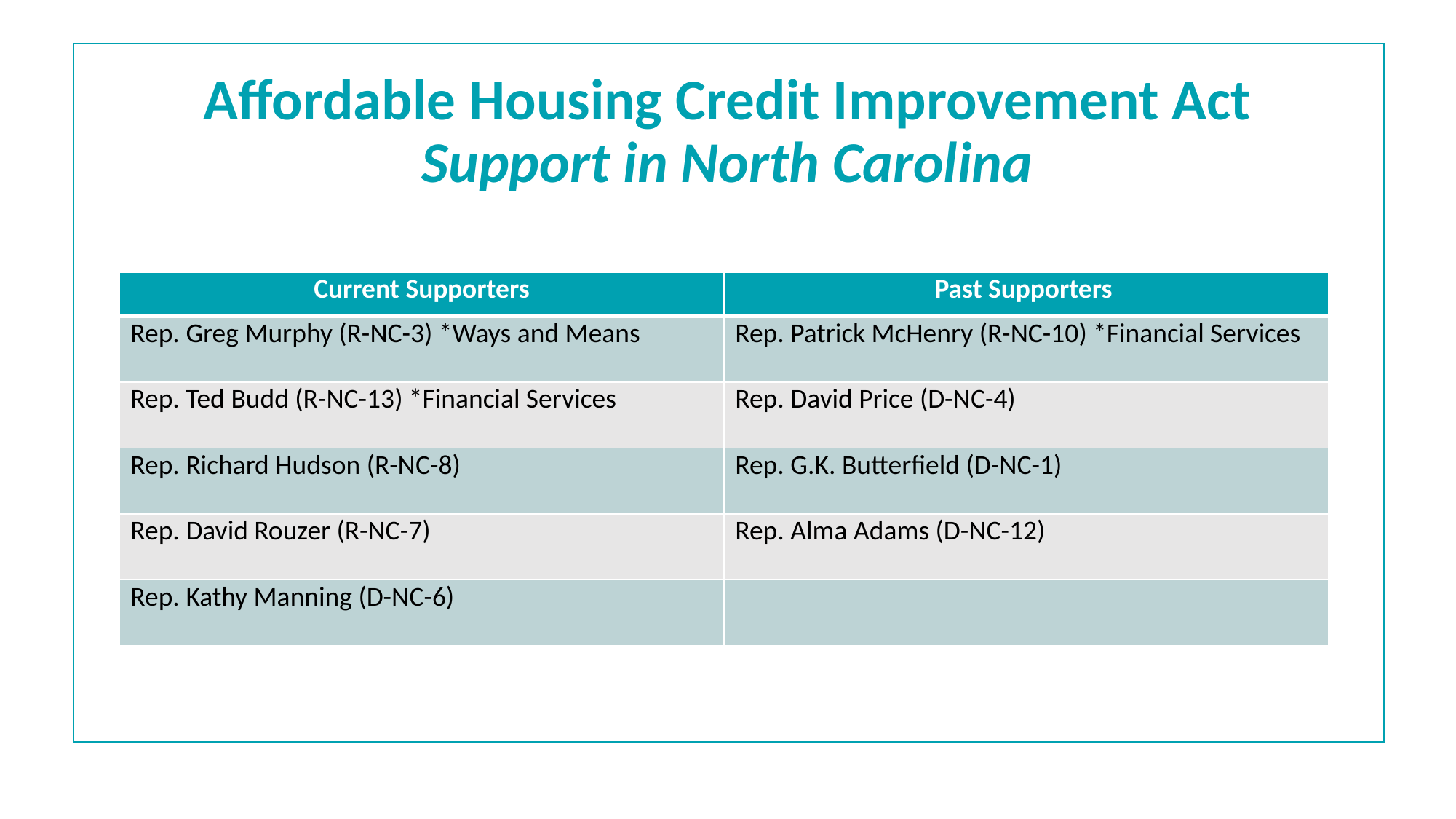

# Affordable Housing Credit Improvement Act Support in North Carolina
| Current Supporters | Past Supporters |
| --- | --- |
| Rep. Greg Murphy (R-NC-3) \*Ways and Means | Rep. Patrick McHenry (R-NC-10) \*Financial Services |
| Rep. Ted Budd (R-NC-13) \*Financial Services | Rep. David Price (D-NC-4) |
| Rep. Richard Hudson (R-NC-8) | Rep. G.K. Butterfield (D-NC-1) |
| Rep. David Rouzer (R-NC-7) | Rep. Alma Adams (D-NC-12) |
| Rep. Kathy Manning (D-NC-6) |  |